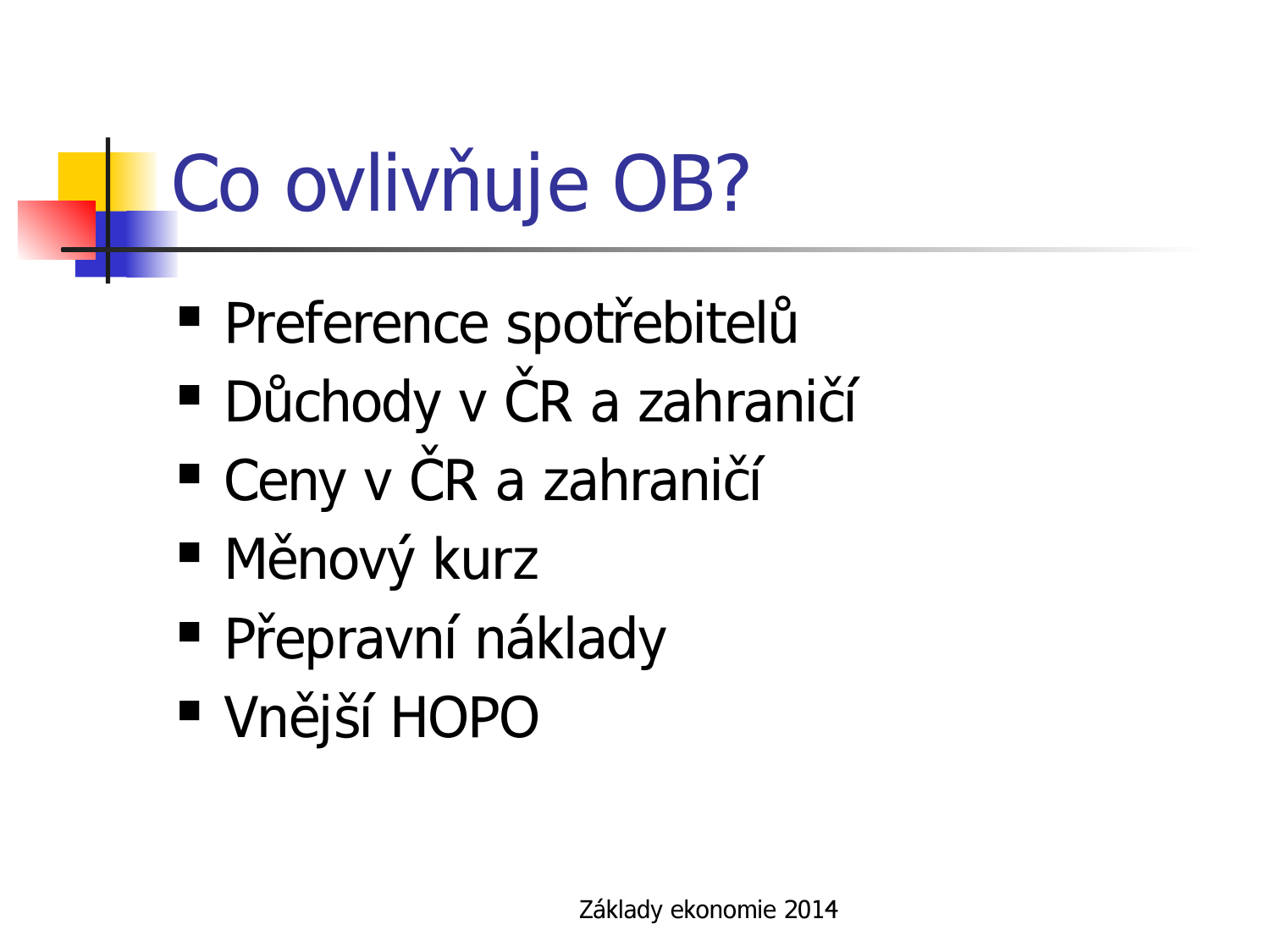

# Co ovlivňuje OB?
Preference spotřebitelů
Důchody v ČR a zahraničí
Ceny v ČR a zahraničí
Měnový kurz
Přepravní náklady
Vnější HOPO
Základy ekonomie 2014